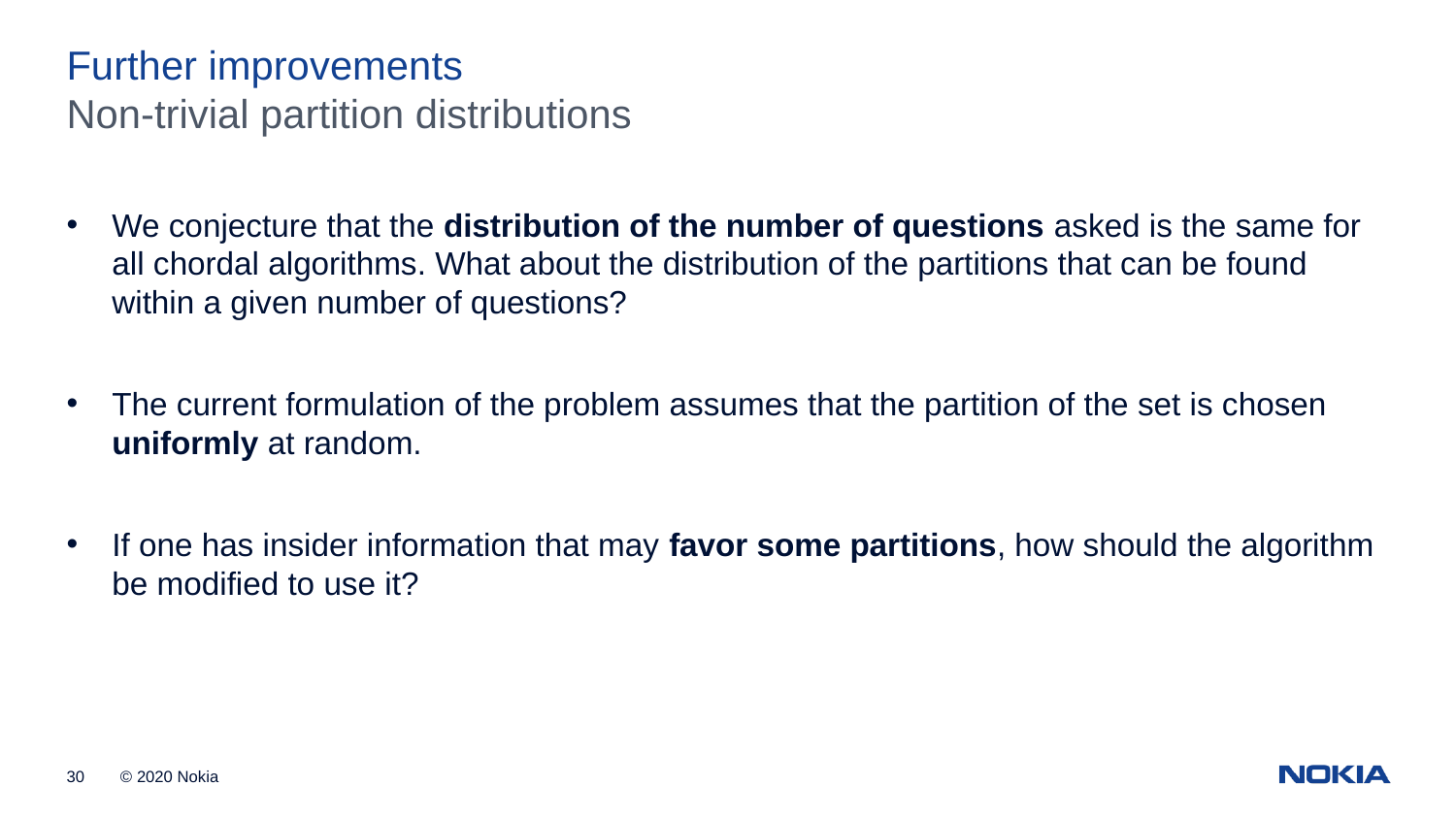

Further improvements
Non-trivial partition distributions

We conjecture that the distribution of the number of questions asked is the same for all chordal algorithms. What about the distribution of the partitions that can be found within a given number of questions?

The current formulation of the problem assumes that the partition of the set is chosen uniformly at random.

If one has insider information that may favor some partitions, how should the algorithm be modified to use it?